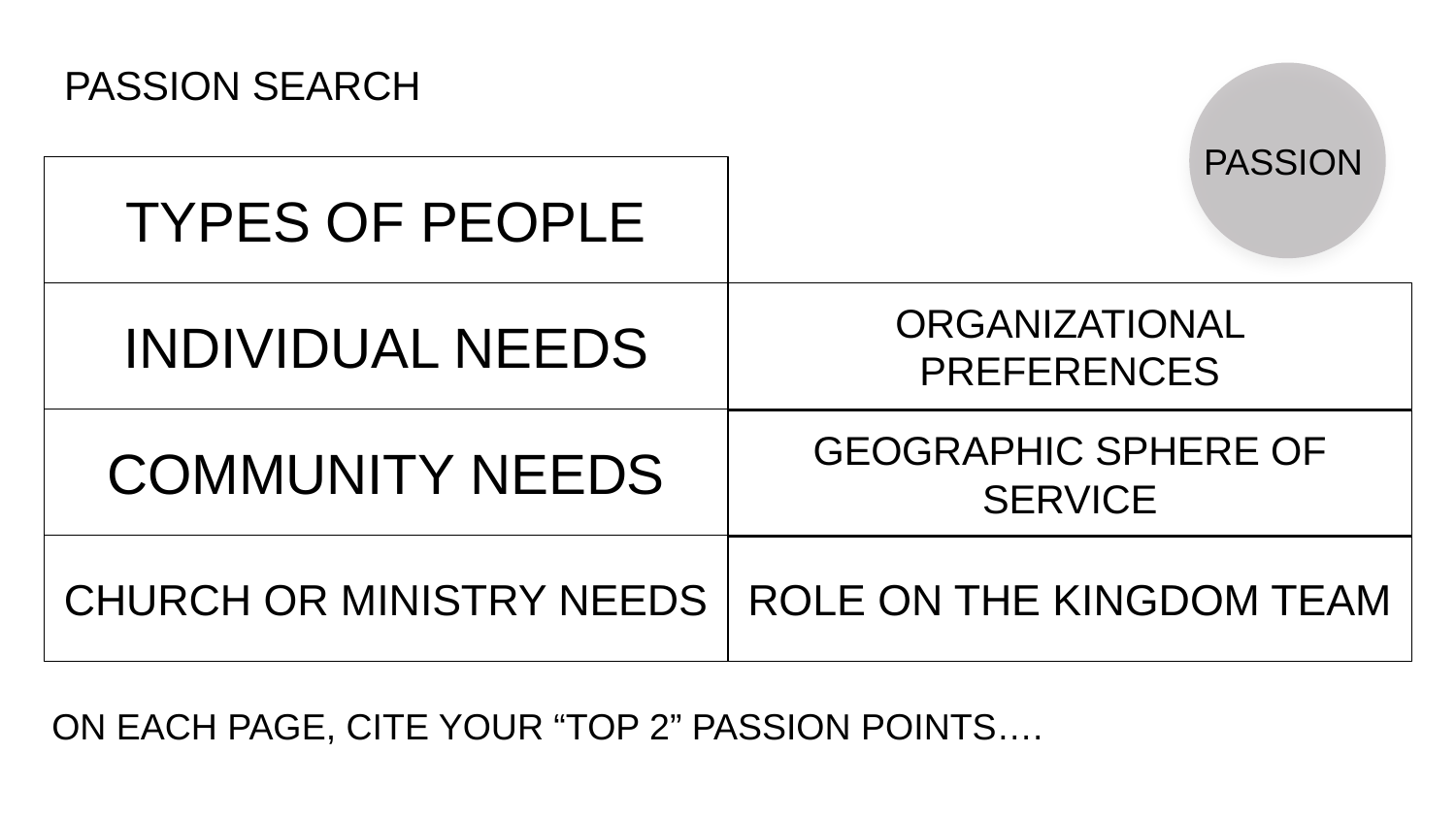

# PASSION SEARCH

PASSION
TYPES OF PEOPLE
ORGANIZATIONAL PREFERENCES
INDIVIDUAL NEEDS
COMMUNITY NEEDS
GEOGRAPHIC SPHERE OF SERVICE
CHURCH OR MINISTRY NEEDS
ROLE ON THE KINGDOM TEAM
ON EACH PAGE, CITE YOUR “TOP 2” PASSION POINTS….